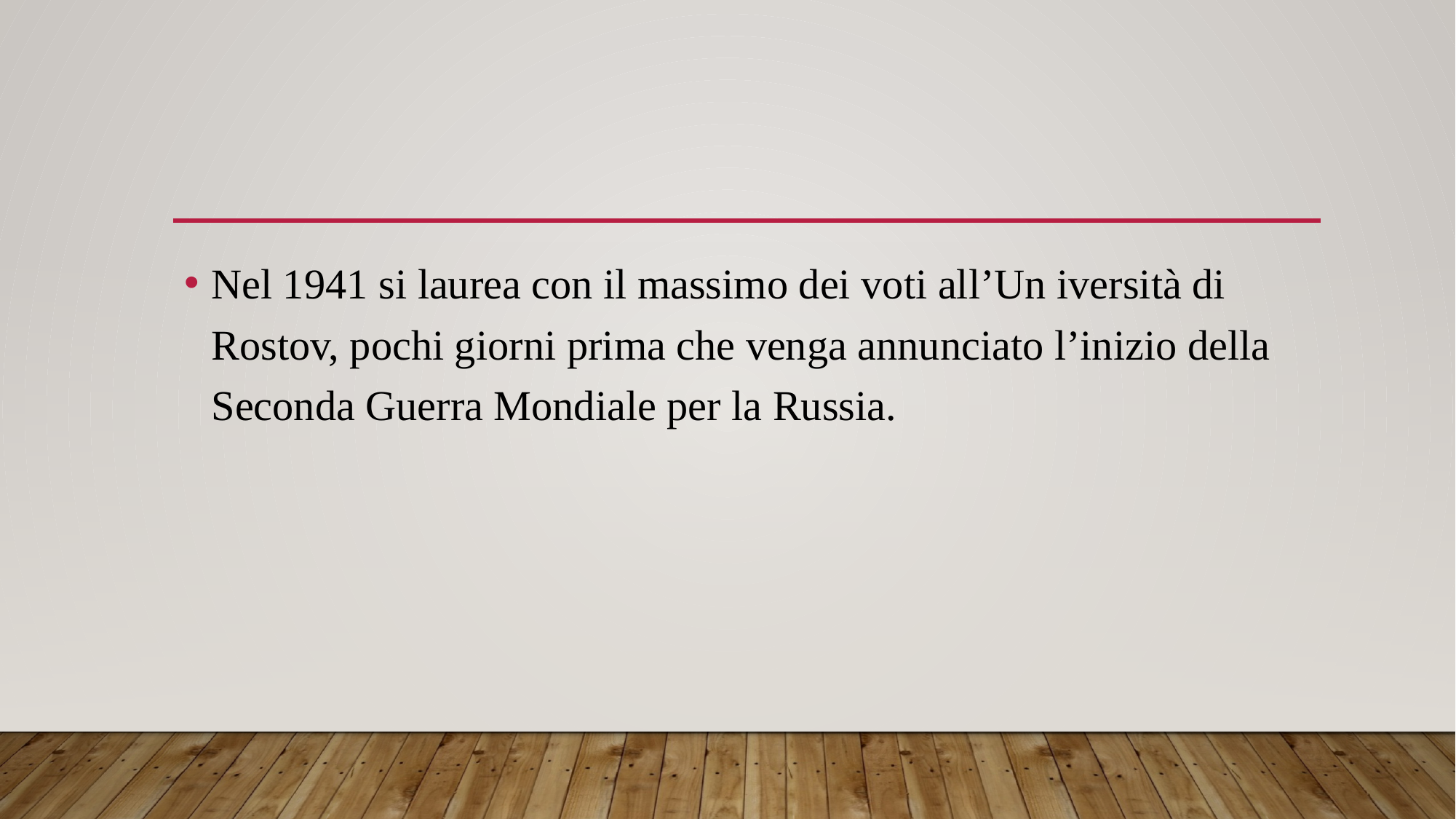

#
Nel 1941 si laurea con il massimo dei voti all’Un iversità di Rostov, pochi giorni prima che venga annunciato l’inizio della Seconda Guerra Mondiale per la Russia.